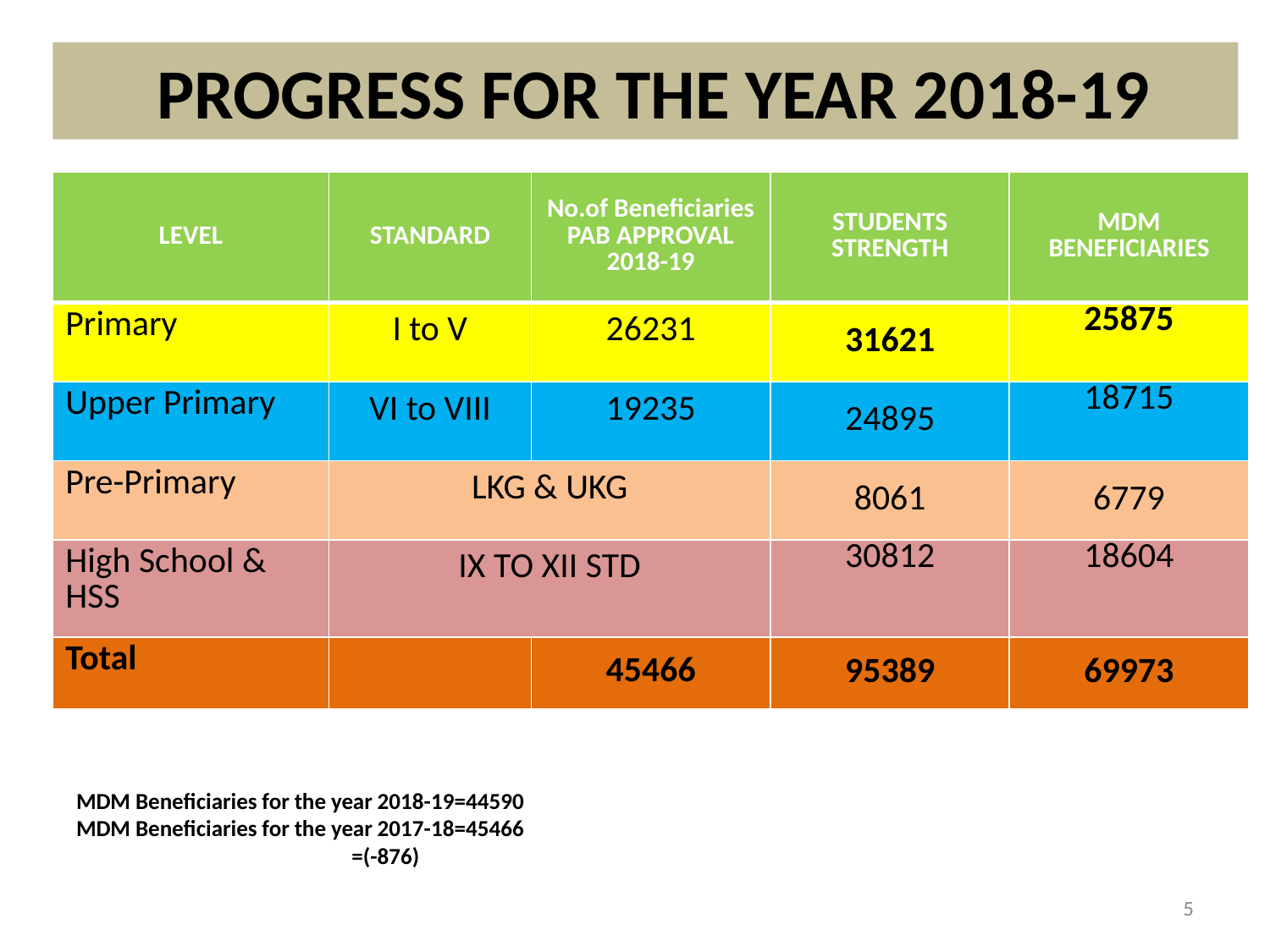

PROGRESS FOR THE YEAR 2018-19
| LEVEL | STANDARD | No.of Beneficiaries PAB APPROVAL 2018-19 | STUDENTS STRENGTH | MDM BENEFICIARIES |
| --- | --- | --- | --- | --- |
| Primary | I to V | 26231 | 31621 | 25875 |
| Upper Primary | VI to VIII | 19235 | 24895 | 18715 |
| Pre-Primary | LKG & UKG |  | 8061 | 6779 |
| High School & HSS | IX TO XII STD |  | 30812 | 18604 |
| Total |  | 45466 | 95389 | 69973 |

# MDM Beneficiaries for the year 2018-19=44590 MDM Beneficiaries for the year 2017-18=45466 =(-876)
5